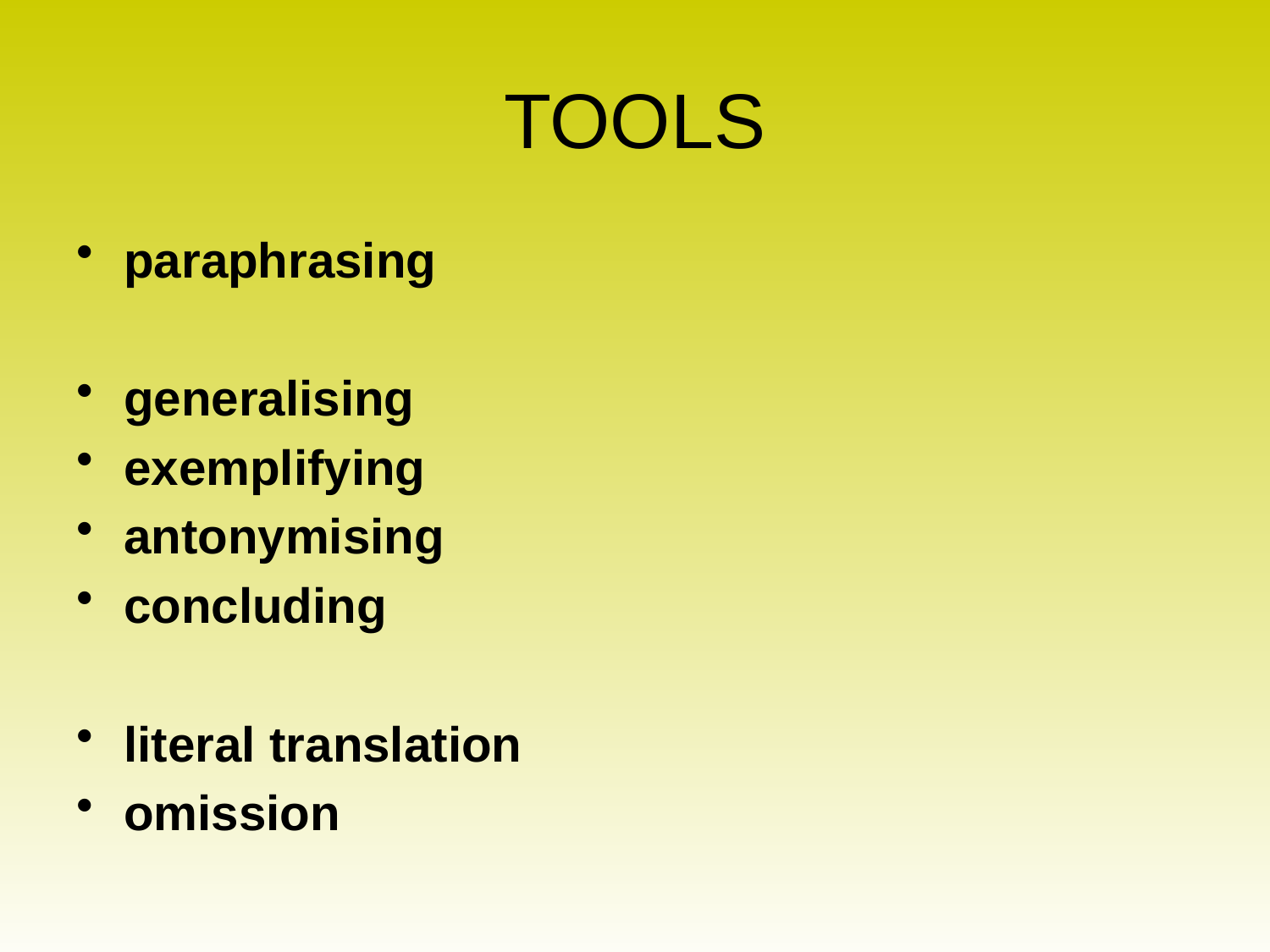

# TOOLS
paraphrasing

generalising
exemplifying
antonymising
concluding

literal translation
omission